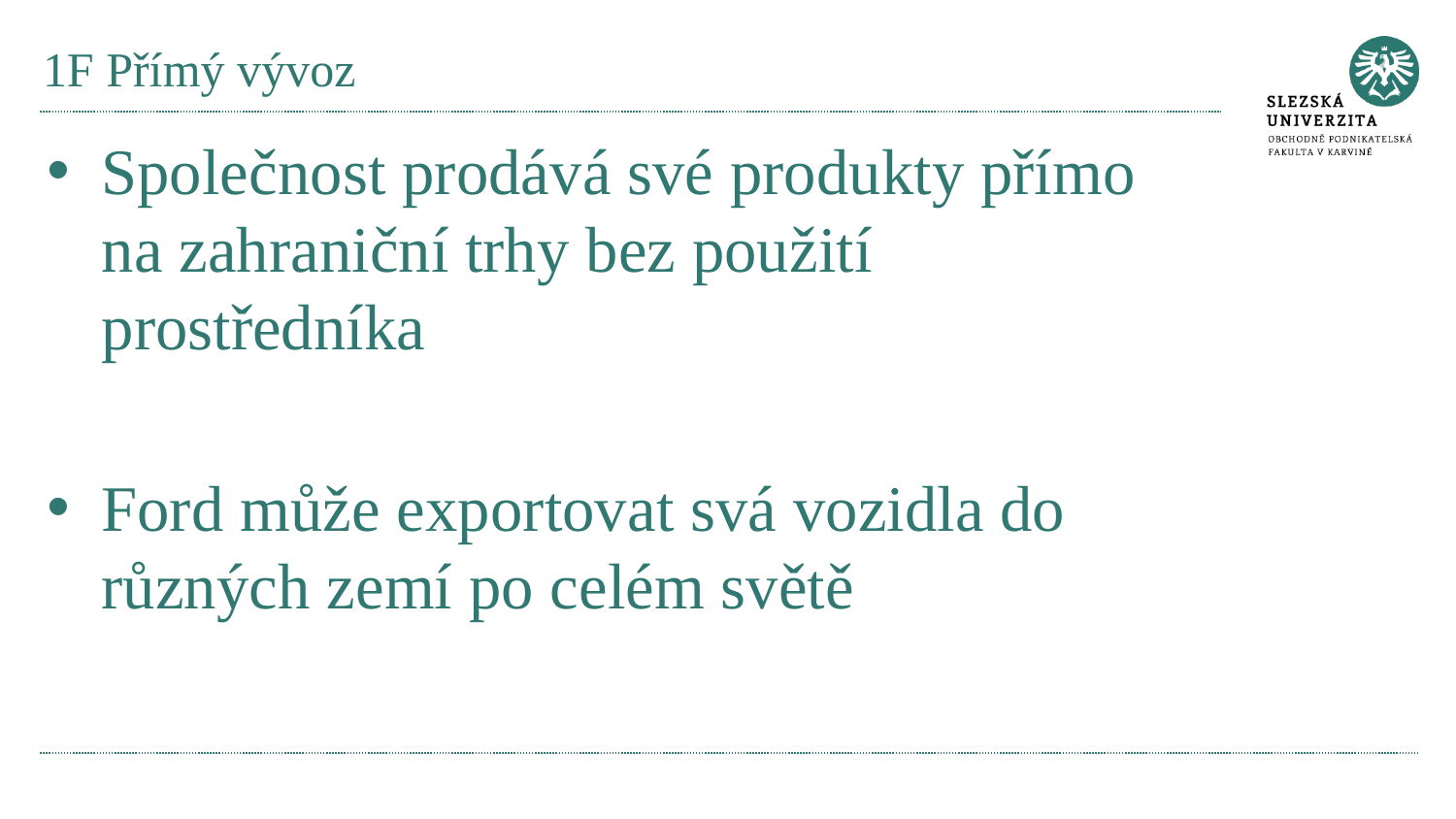

# 1F Přímý vývoz
Společnost prodává své produkty přímo na zahraniční trhy bez použití prostředníka

Ford může exportovat svá vozidla do různých zemí po celém světě